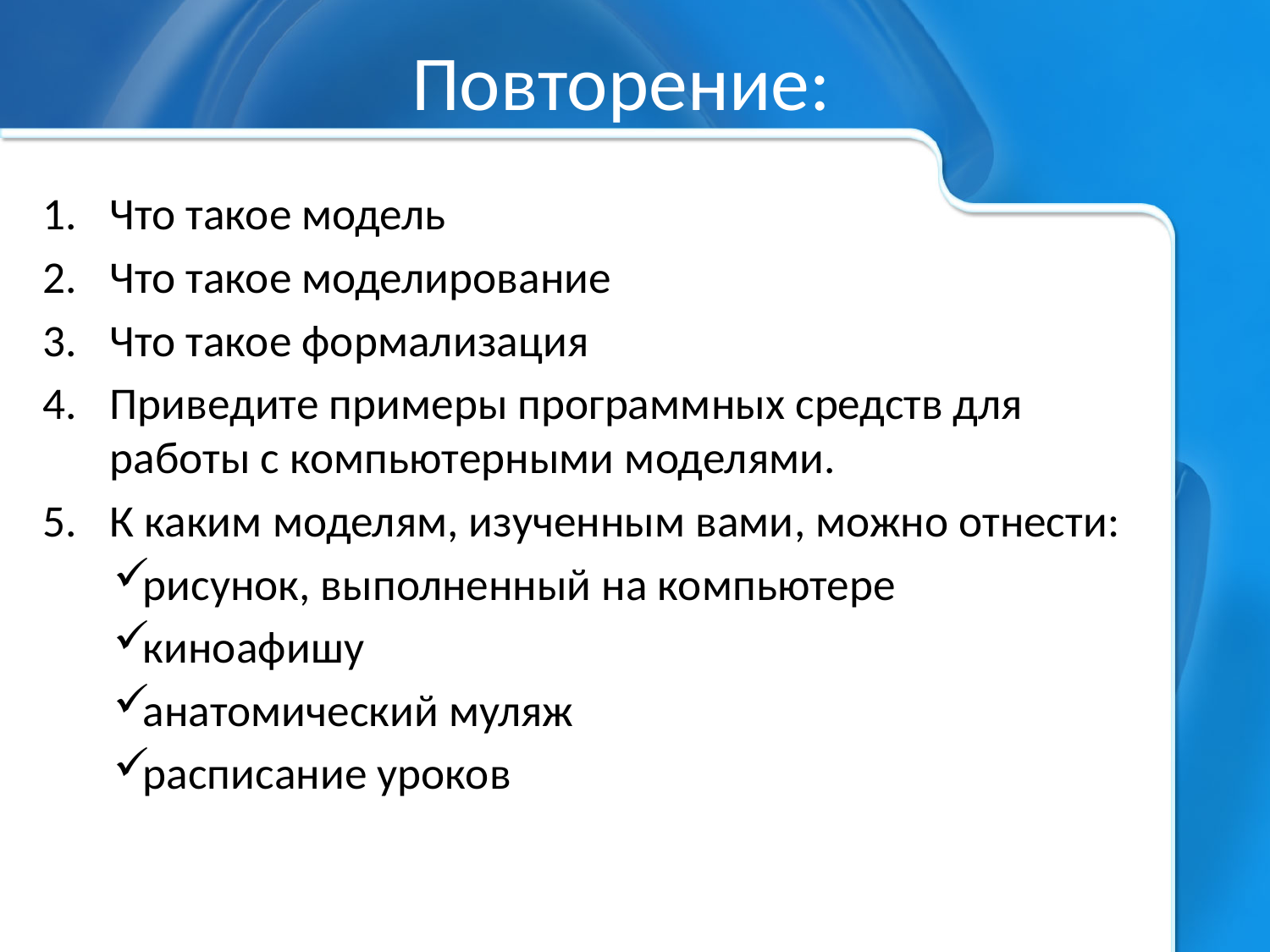

# Повторение:
Что такое модель
Что такое моделирование
Что такое формализация
Приведите примеры программных средств для работы с компьютерными моделями.
К каким моделям, изученным вами, можно отнести:
рисунок, выполненный на компьютере
киноафишу
анатомический муляж
расписание уроков